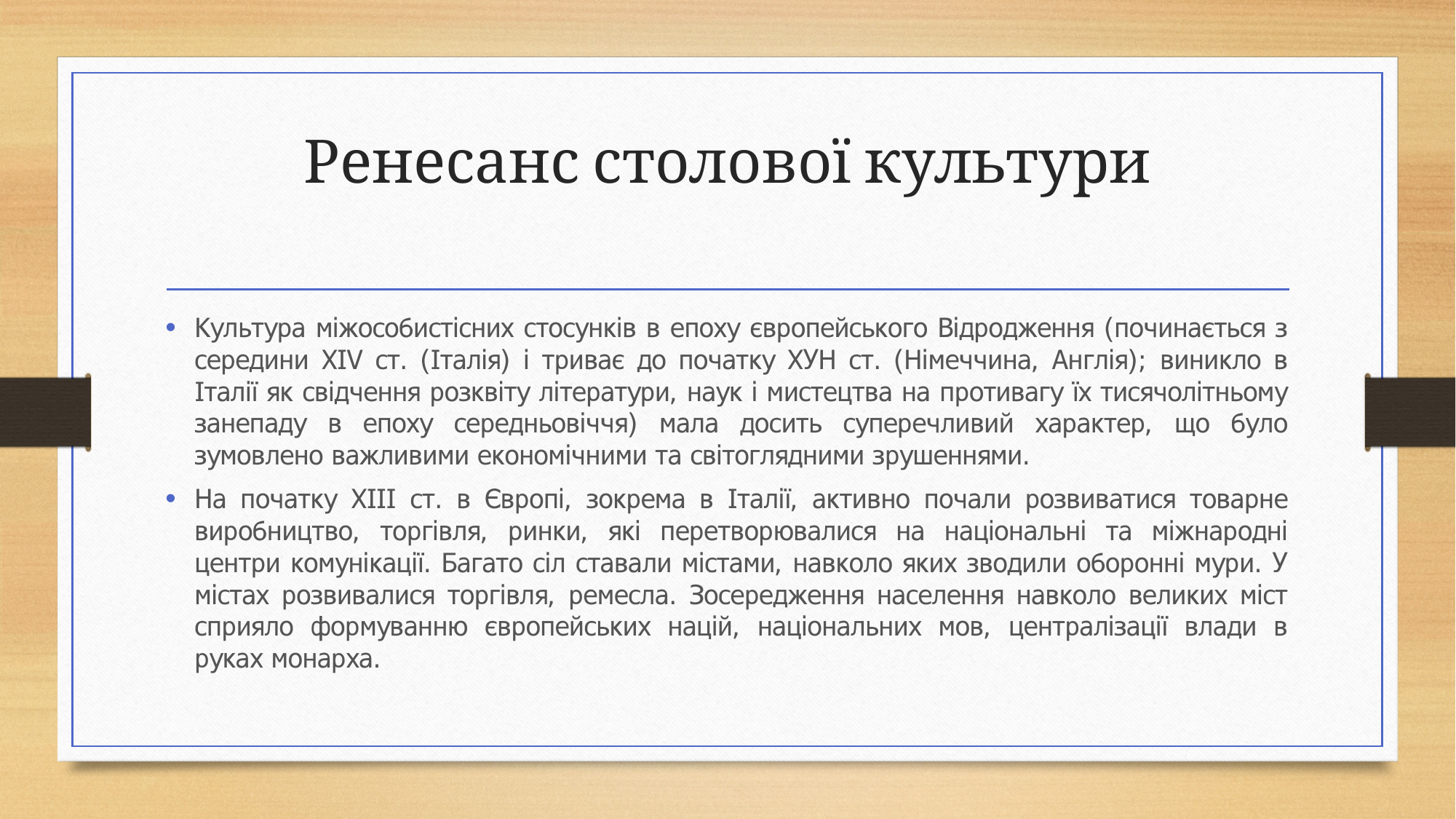

# Ренесанс столової культури
Культура міжособистісних стосунків в епоху європейського Відродження (починається з середини XIV ст. (Італія) і триває до початку ХУН ст. (Німеччина, Англія); виникло в Італії як свідчення розквіту літератури, наук і мистецтва на противагу їх тисячолітньому занепаду в епоху середньовіччя) мала досить суперечливий характер, що було зумовлено важливими економічними та світоглядними зрушеннями.
На початку XIII ст. в Європі, зокрема в Італії, активно почали розвиватися товарне виробництво, торгівля, ринки, які перетворювалися на національні та міжнародні центри комунікації. Багато сіл ставали містами, навколо яких зводили оборонні мури. У містах розвивалися торгівля, ремесла. Зосередження населення навколо великих міст сприяло формуванню європейських націй, національних мов, централізації влади в руках монарха.